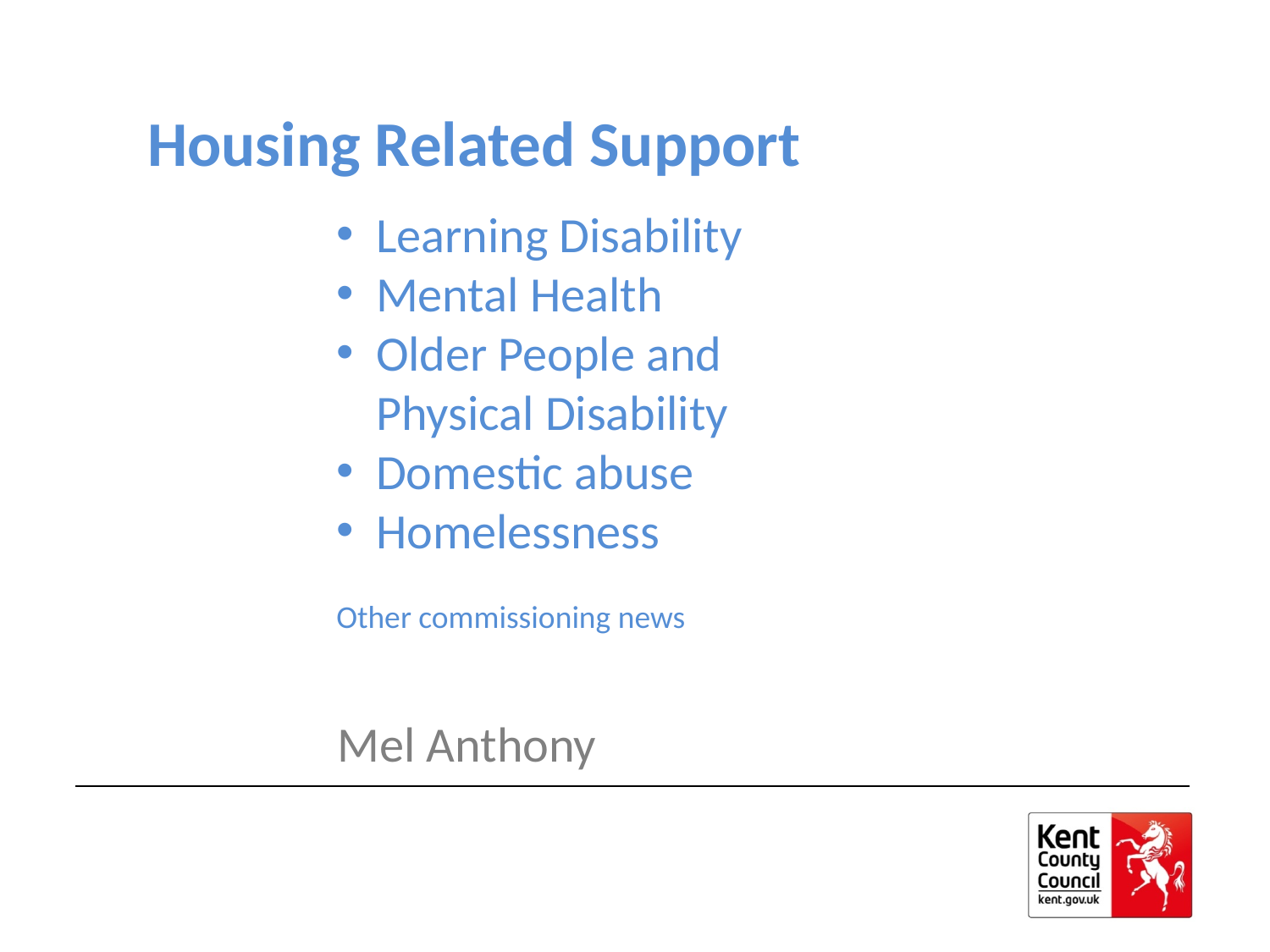

Housing Related Support
Learning Disability
Mental Health
Older People and Physical Disability
Domestic abuse
Homelessness

Other commissioning news

Mel Anthony